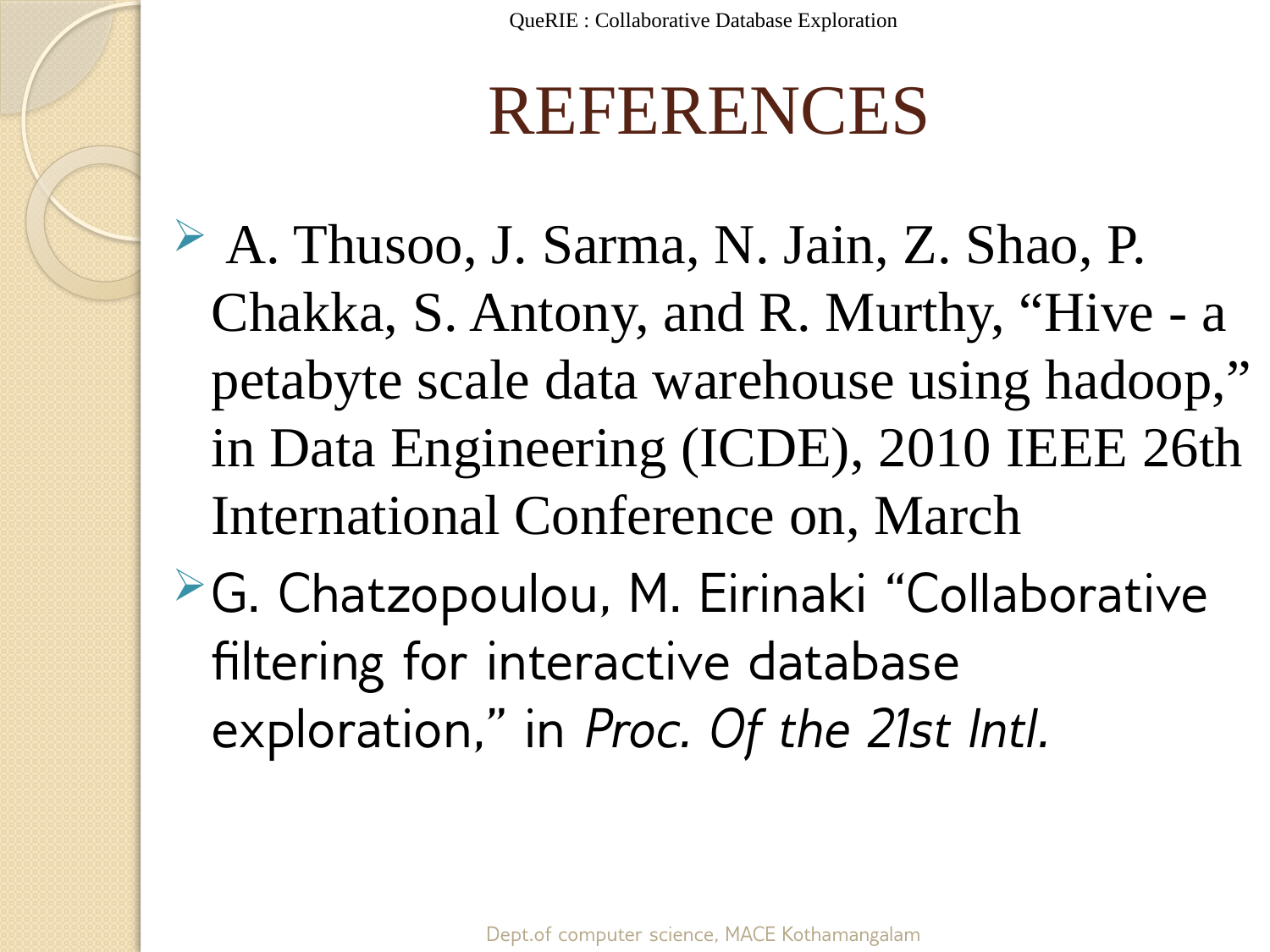

QueRIE : Collaborative Database Exploration
# REFERENCES
 A. Thusoo, J. Sarma, N. Jain, Z. Shao, P. Chakka, S. Antony, and R. Murthy, “Hive - a petabyte scale data warehouse using hadoop,” in Data Engineering (ICDE), 2010 IEEE 26th International Conference on, March
G. Chatzopoulou, M. Eirinaki “Collaborative filtering for interactive database exploration,” in Proc. Of the 21st Intl.
Dept.of computer science, MACE Kothamangalam